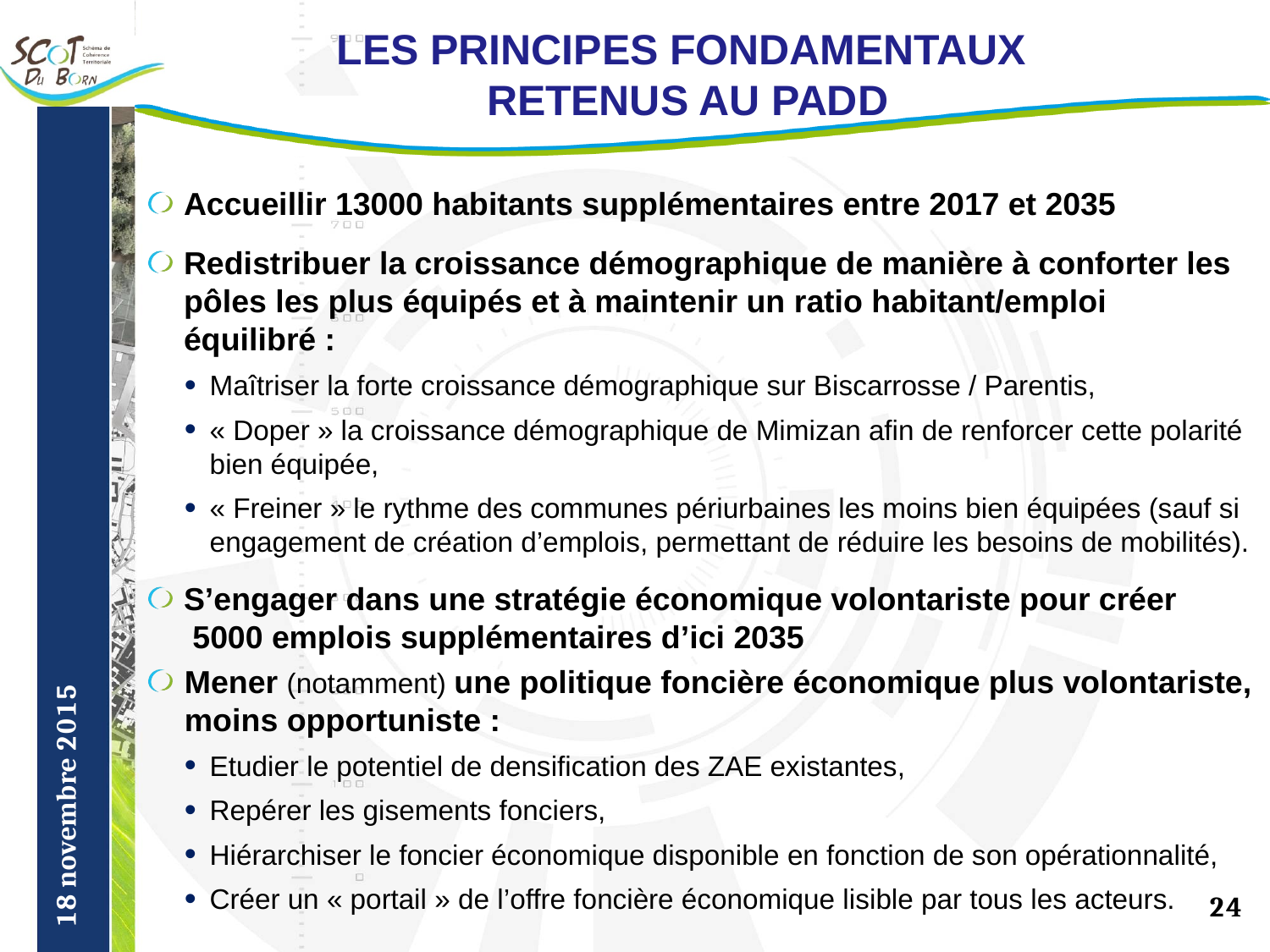

# LES PRINCIPES FONDAMENTAUX RETENUS AU PADD
Accueillir 13000 habitants supplémentaires entre 2017 et 2035
Redistribuer la croissance démographique de manière à conforter les pôles les plus équipés et à maintenir un ratio habitant/emploi                 équilibré :
Maîtriser la forte croissance démographique sur Biscarrosse / Parentis,
« Doper » la croissance démographique de Mimizan afin de renforcer cette polarité bien équipée,
« Freiner » le rythme des communes périurbaines les moins bien équipées (sauf si engagement de création d’emplois, permettant de réduire les besoins de mobilités).
S’engager dans une stratégie économique volontariste pour créer            5000 emplois supplémentaires d’ici 2035
Mener (notamment) une politique foncière économique plus volontariste, moins opportuniste :
Etudier le potentiel de densification des ZAE existantes,
Repérer les gisements fonciers,
Hiérarchiser le foncier économique disponible en fonction de son opérationnalité,
Créer un « portail » de l’offre foncière économique lisible par tous les acteurs.

18 novembre 2015
24